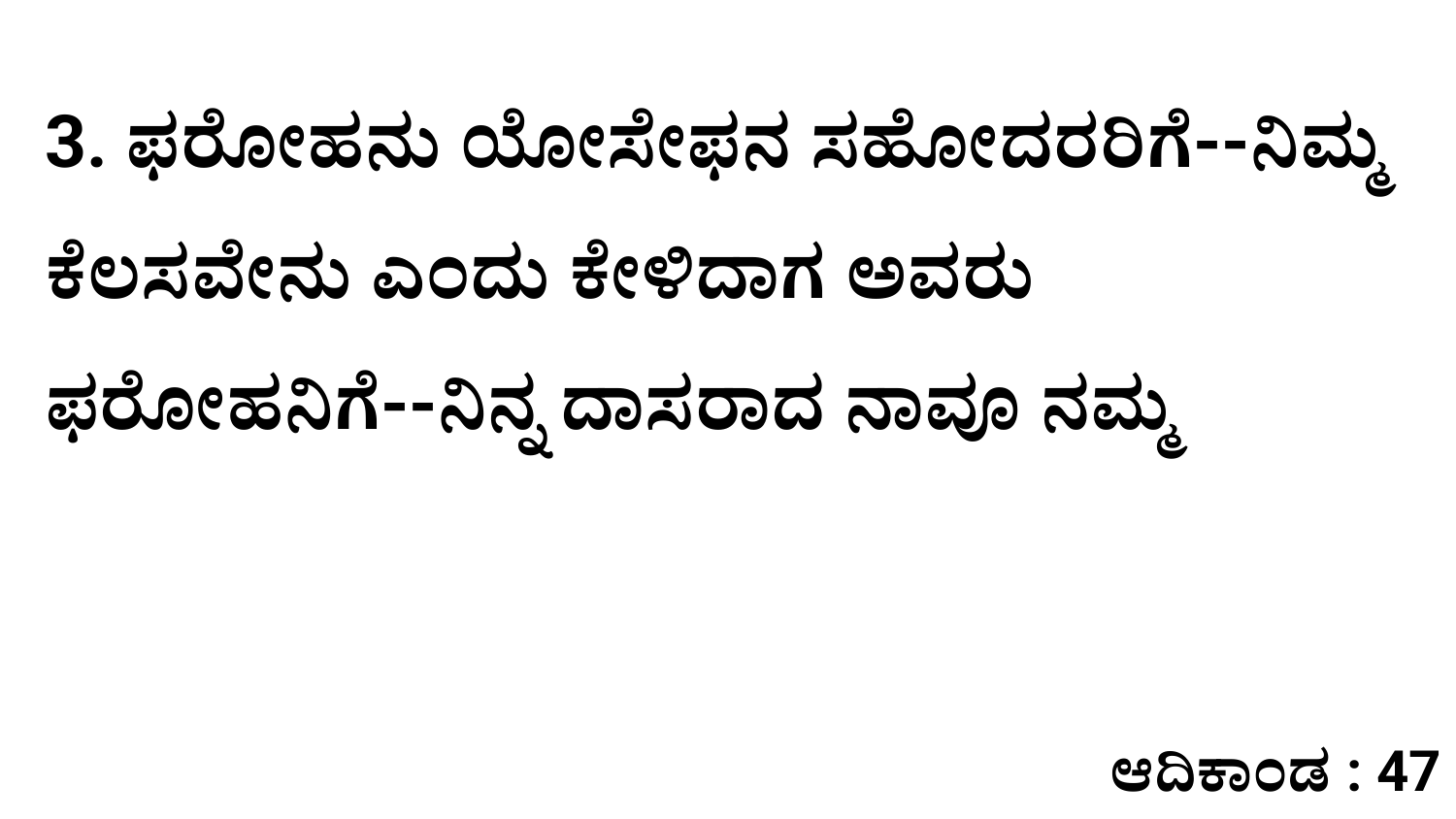

3. ಫರೋಹನು ಯೋಸೇಫನ ಸಹೋದರರಿಗೆ--ನಿಮ್ಮ ಕೆಲಸವೇನು ಎಂದು ಕೇಳಿದಾಗ ಅವರು ಫರೋಹನಿಗೆ--ನಿನ್ನ ದಾಸರಾದ ನಾವೂ ನಮ್ಮ
ಆದಿಕಾಂಡ : 47